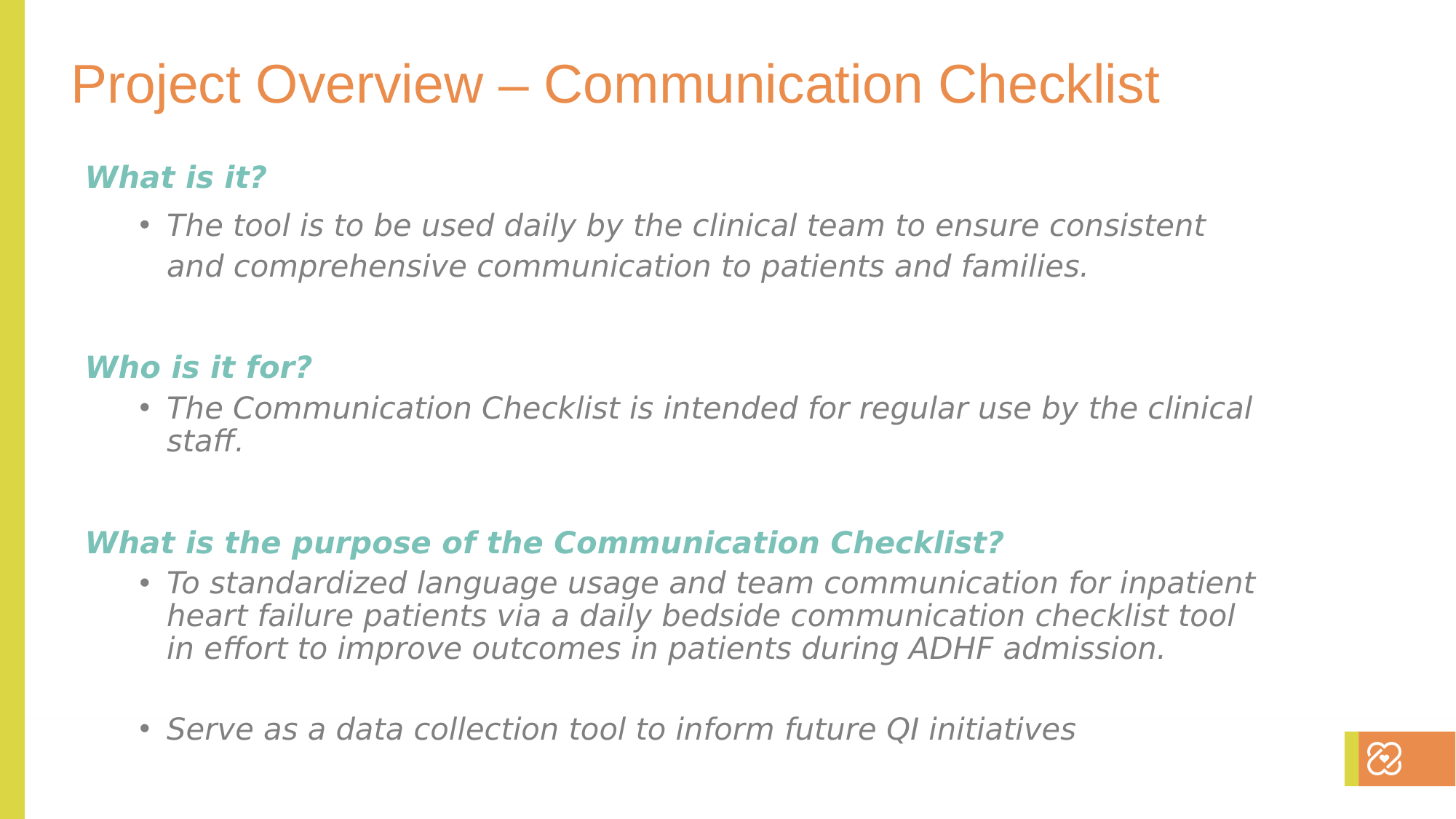

Project Overview – Communication Checklist
What is it?
The tool is to be used daily by the clinical team to ensure consistent and comprehensive communication to patients and families.

Who is it for?
The Communication Checklist is intended for regular use by the clinical staff.

What is the purpose of the Communication Checklist?
To standardized language usage and team communication for inpatient heart failure patients via a daily bedside communication checklist tool in effort to improve outcomes in patients during ADHF admission.

Serve as a data collection tool to inform future QI initiatives